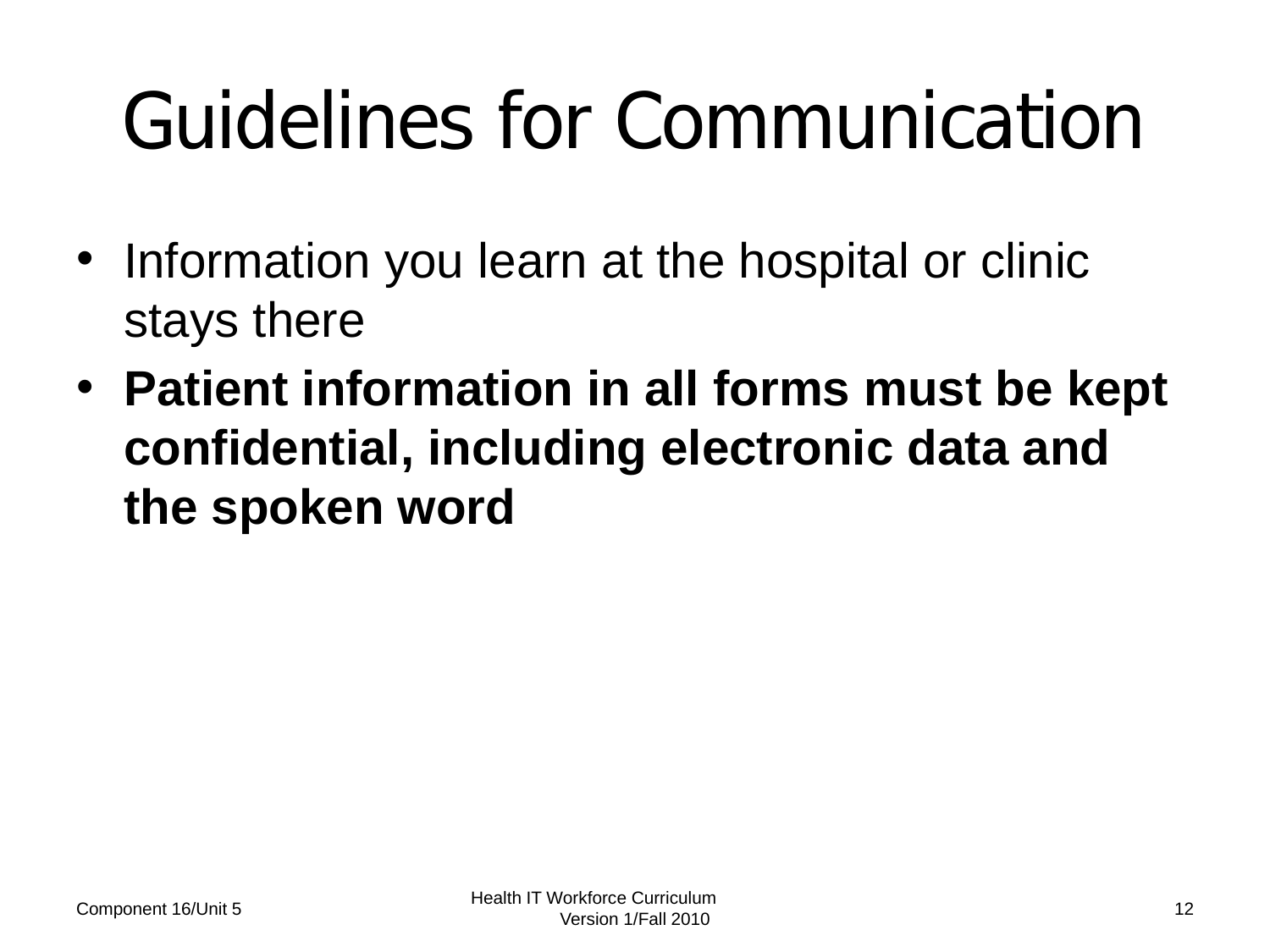

# Guidelines for Communication
Information you learn at the hospital or clinic stays there
Patient information in all forms must be kept confidential, including electronic data and the spoken word
Component 16/Unit 5
Health IT Workforce Curriculum                  Version 1/Fall 2010
12